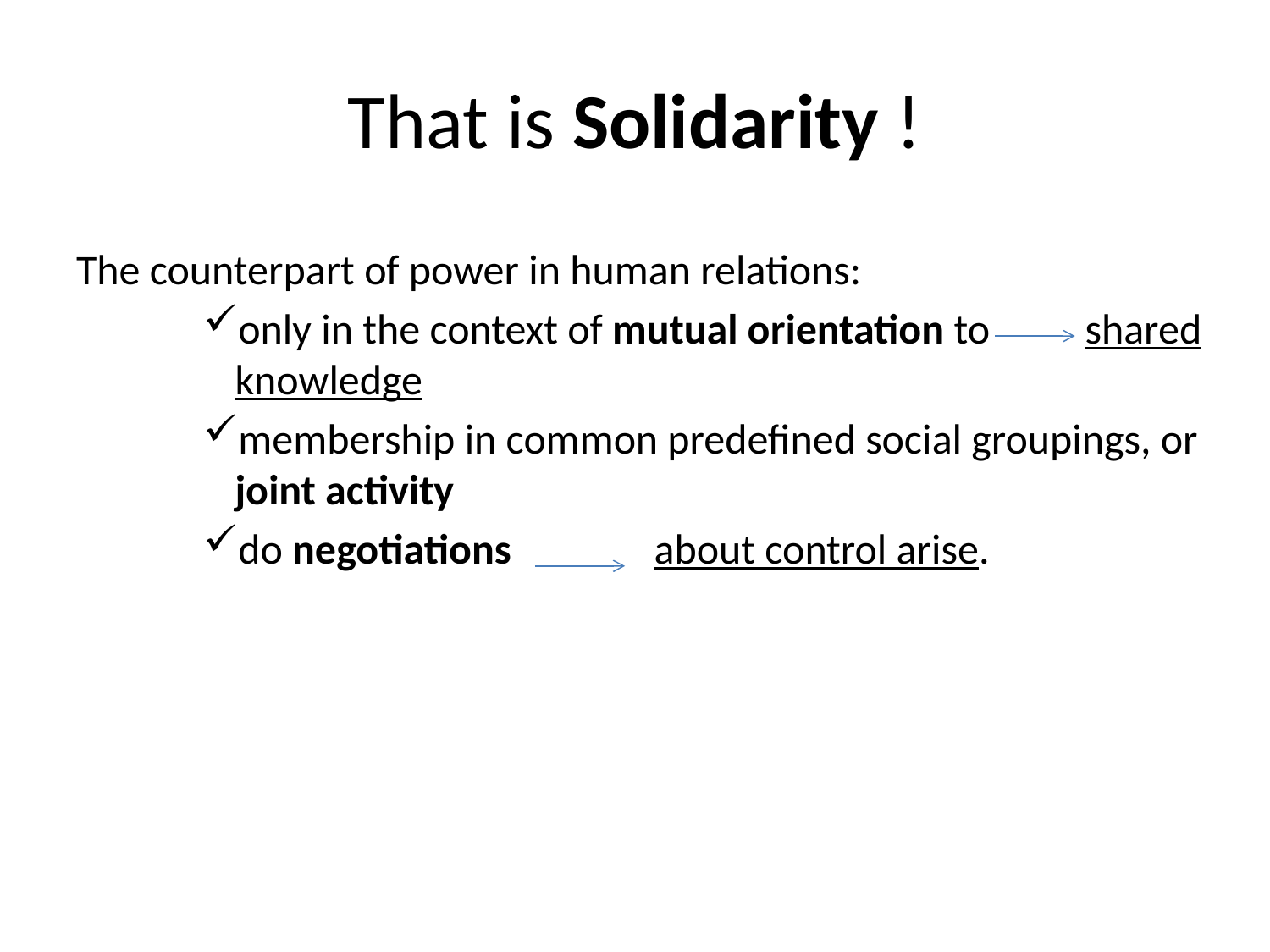

# That is Solidarity !
The counterpart of power in human relations:
only in the context of mutual orientation to          shared knowledge
membership in common predefined social groupings, or joint activity
do negotiations               about control arise.